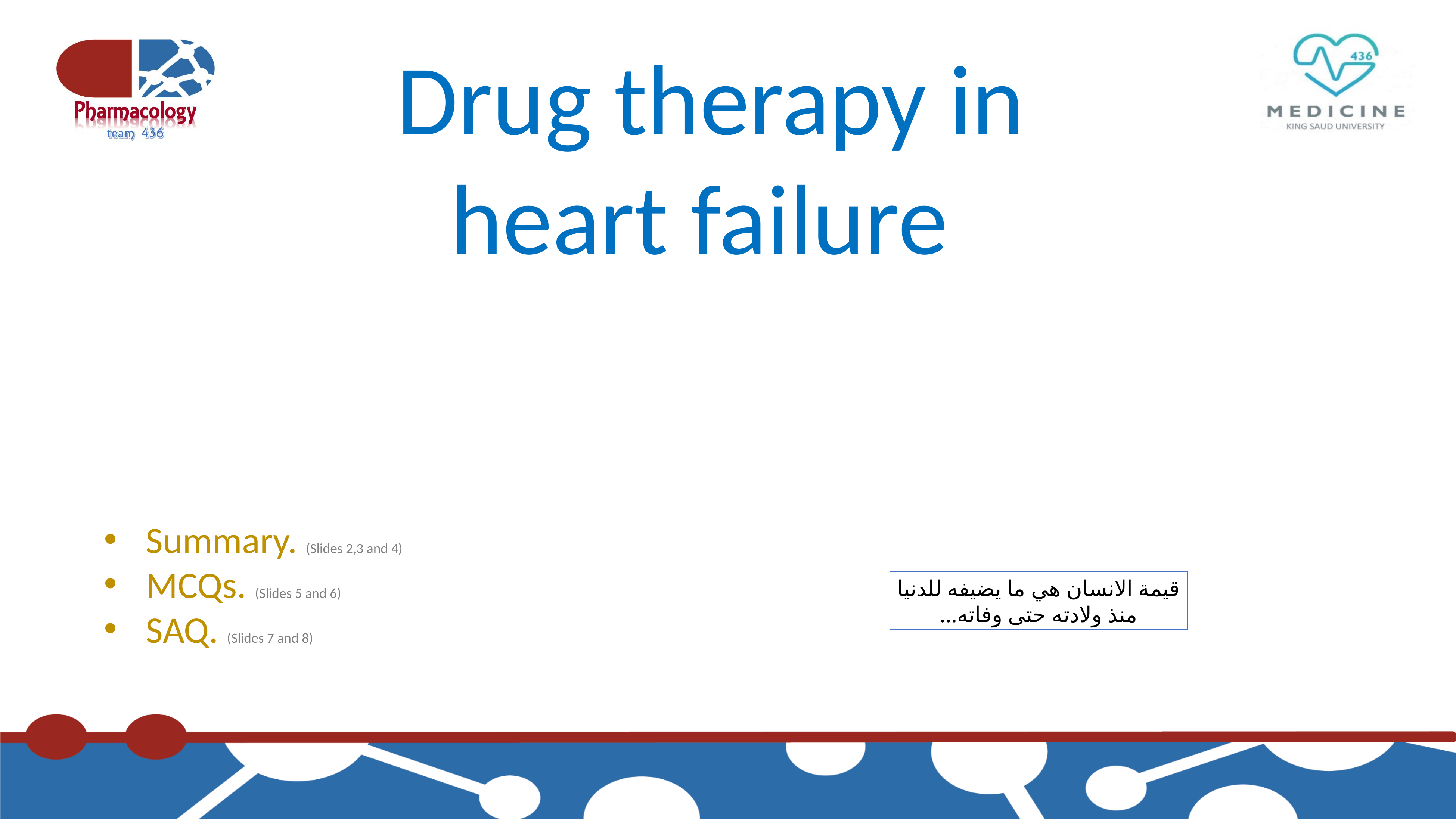

Drug therapy in heart failure
Summary. (Slides 2,3 and 4)
MCQs. (Slides 5 and 6)
SAQ. (Slides 7 and 8)
قيمة الانسان هي ما يضيفه للدنيا منذ ولادته حتى وفاته...